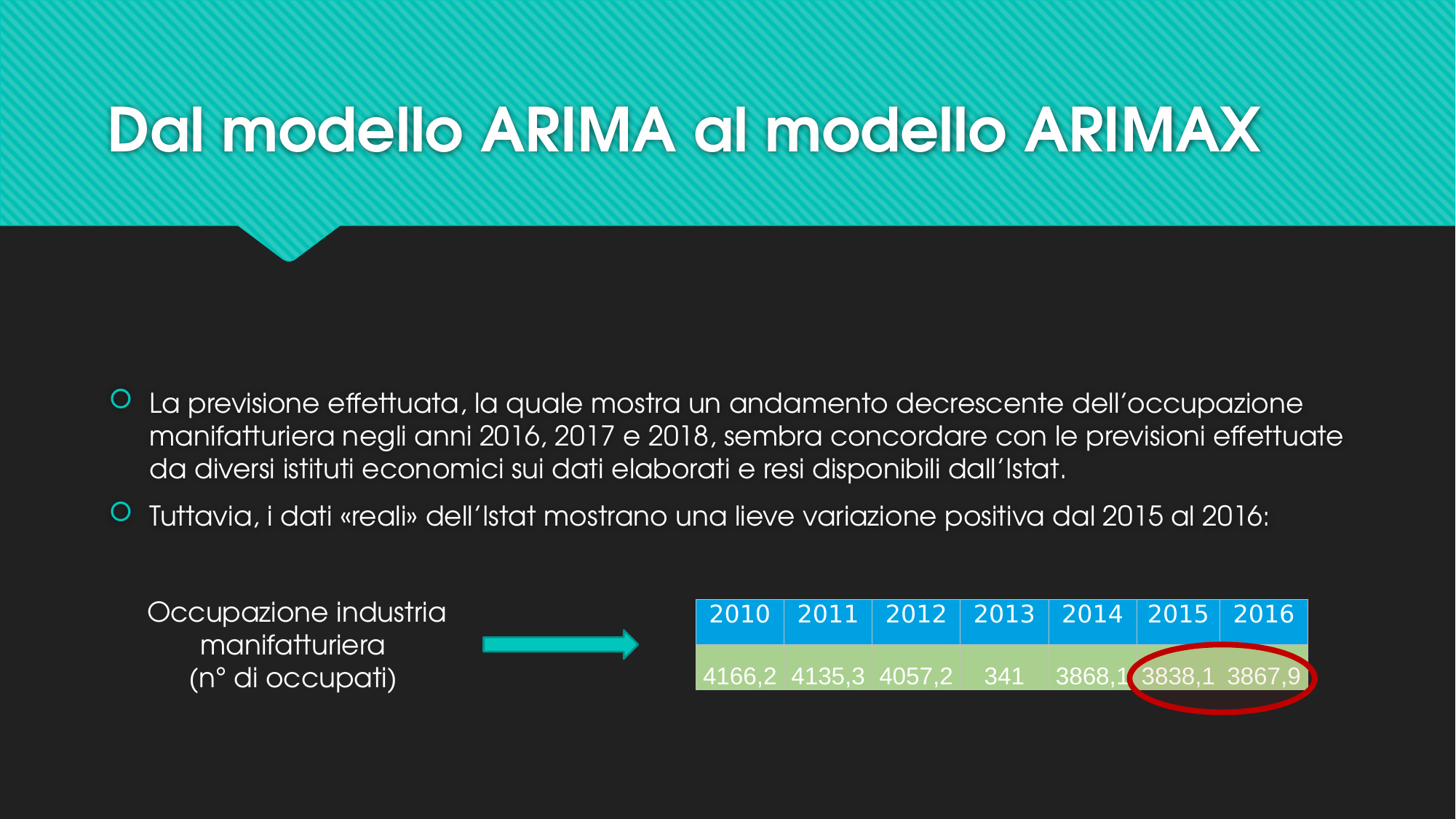

# Dal modello ARIMA al modello ARIMAX
La previsione effettuata, la quale mostra un andamento decrescente dell’occupazione manifatturiera negli anni 2016, 2017 e 2018, sembra concordare con le previsioni effettuate da diversi istituti economici sui dati elaborati e resi disponibili dall’Istat.
Tuttavia, i dati «reali» dell’Istat mostrano una lieve variazione positiva dal 2015 al 2016:

Occupazione industria manifatturiera
(n° di occupati)
| 2010 | 2011 | 2012 | 2013 | 2014 | 2015 | 2016 |
| --- | --- | --- | --- | --- | --- | --- |
| 4166,2 | 4135,3 | 4057,2 | 341 | 3868,1 | 3838,1 | 3867,9 |